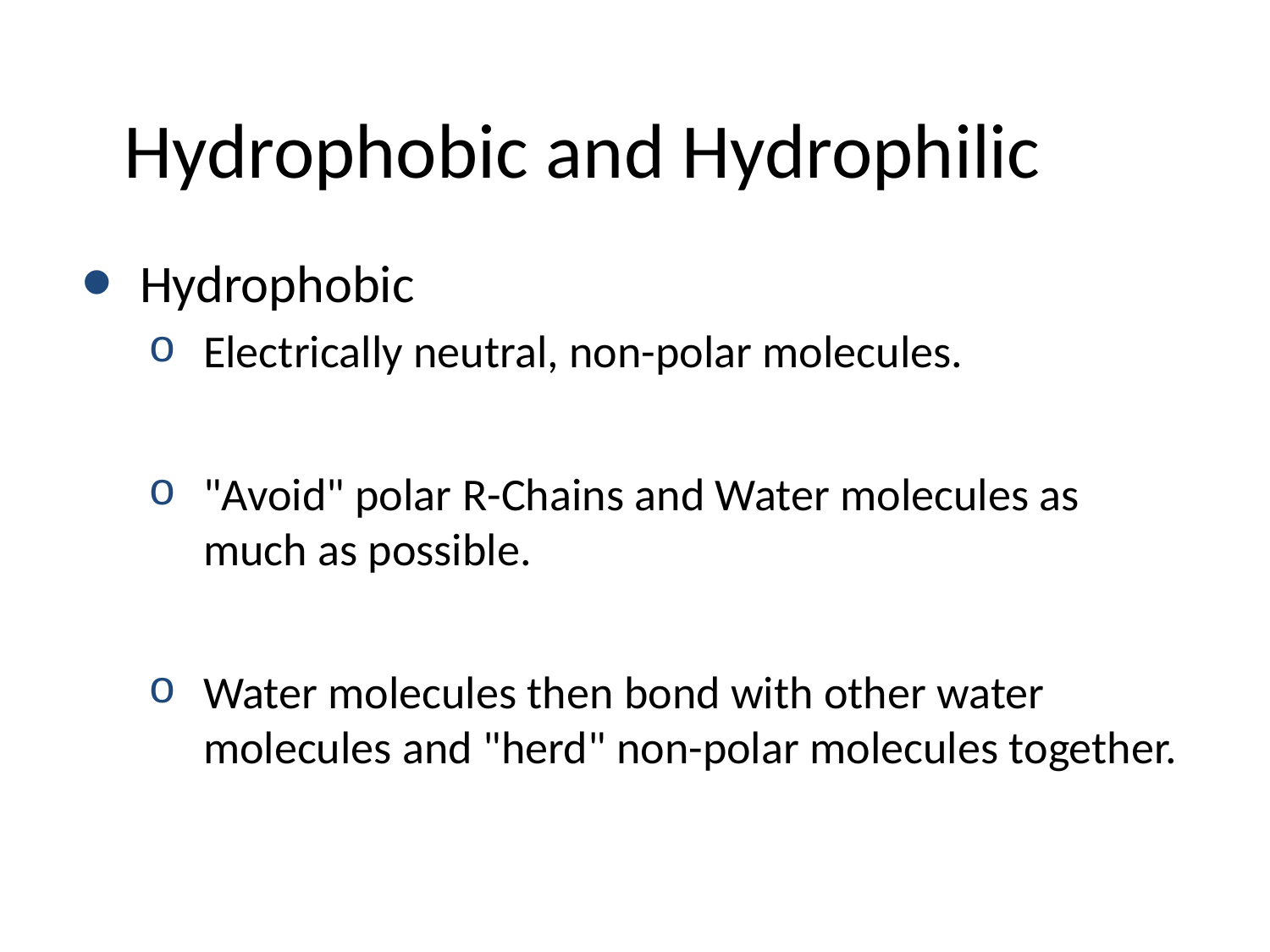

# Hydrophobic and Hydrophilic
Hydrophobic
Electrically neutral, non-polar molecules.

"Avoid" polar R-Chains and Water molecules as much as possible.

Water molecules then bond with other water molecules and "herd" non-polar molecules together.